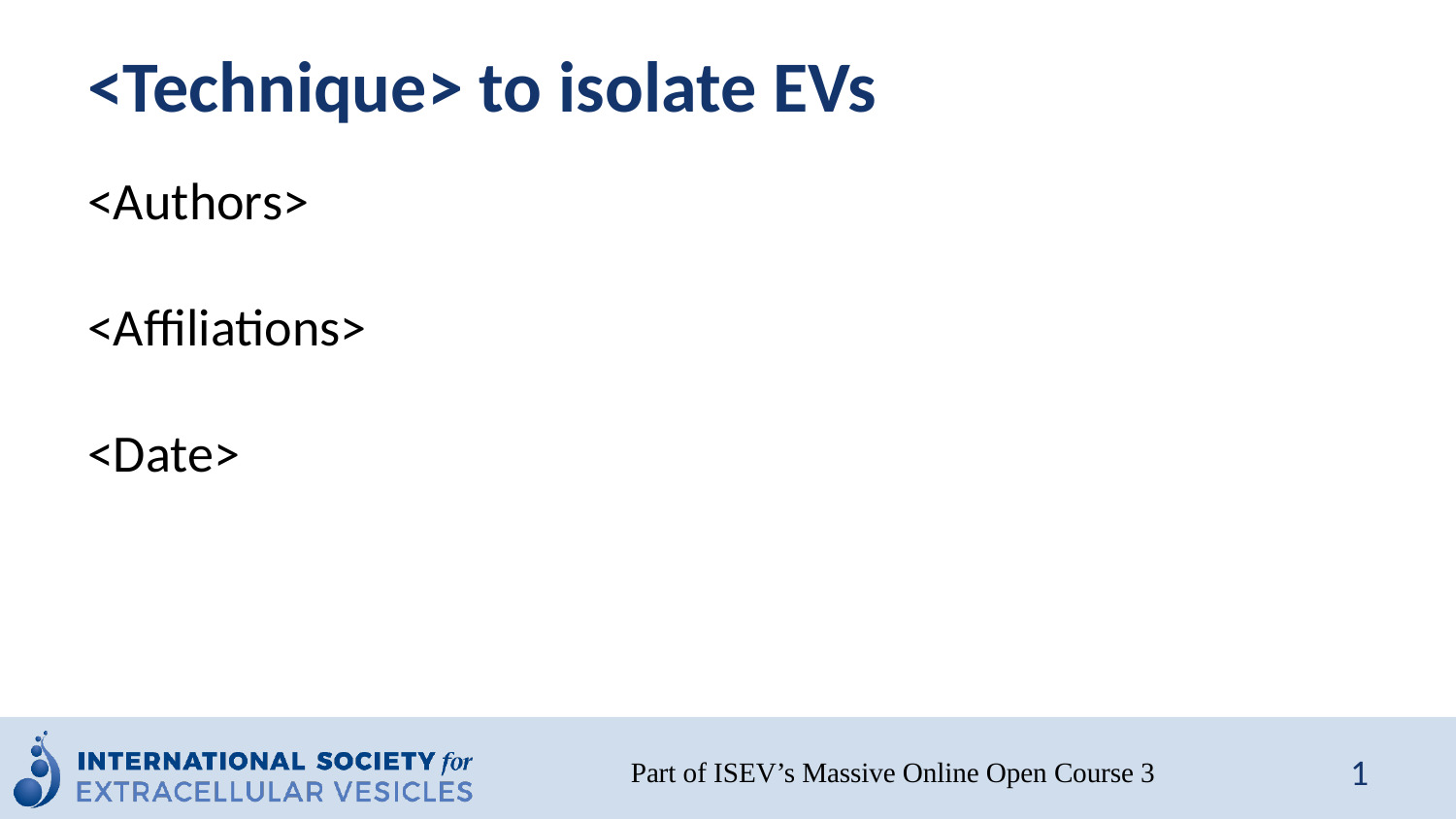

# <Technique> to isolate EVs
<Authors>

<Affiliations>

<Date>

Part of ISEV’s Massive Online Open Course 3
1